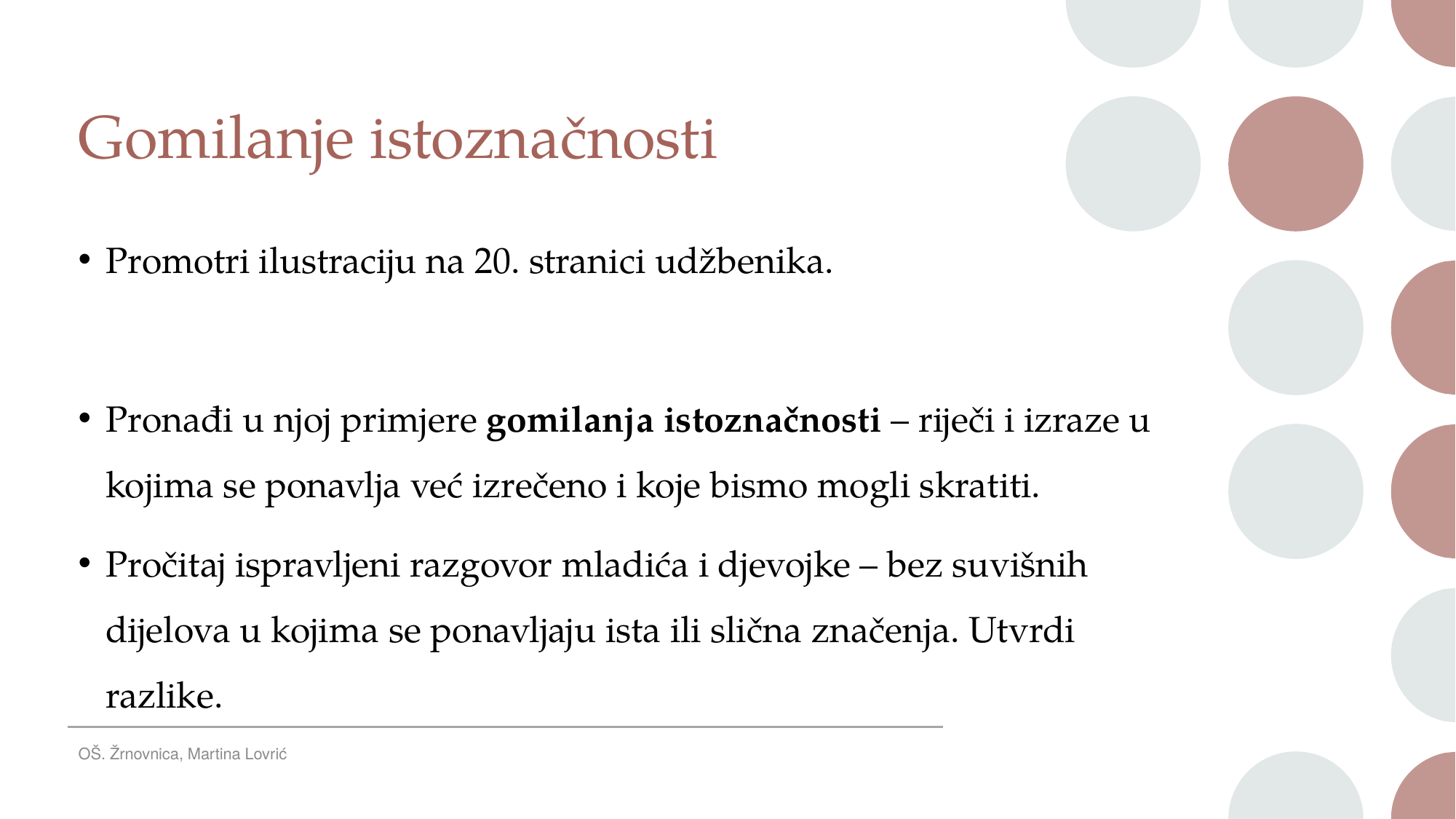

# Gomilanje istoznačnosti
Promotri ilustraciju na 20. stranici udžbenika.

Pronađi u njoj primjere gomilanja istoznačnosti – riječi i izraze u kojima se ponavlja već izrečeno i koje bismo mogli skratiti.
Pročitaj ispravljeni razgovor mladića i djevojke – bez suvišnih dijelova u kojima se ponavljaju ista ili slična značenja. Utvrdi razlike.

OŠ. Žrnovnica, Martina Lovrić